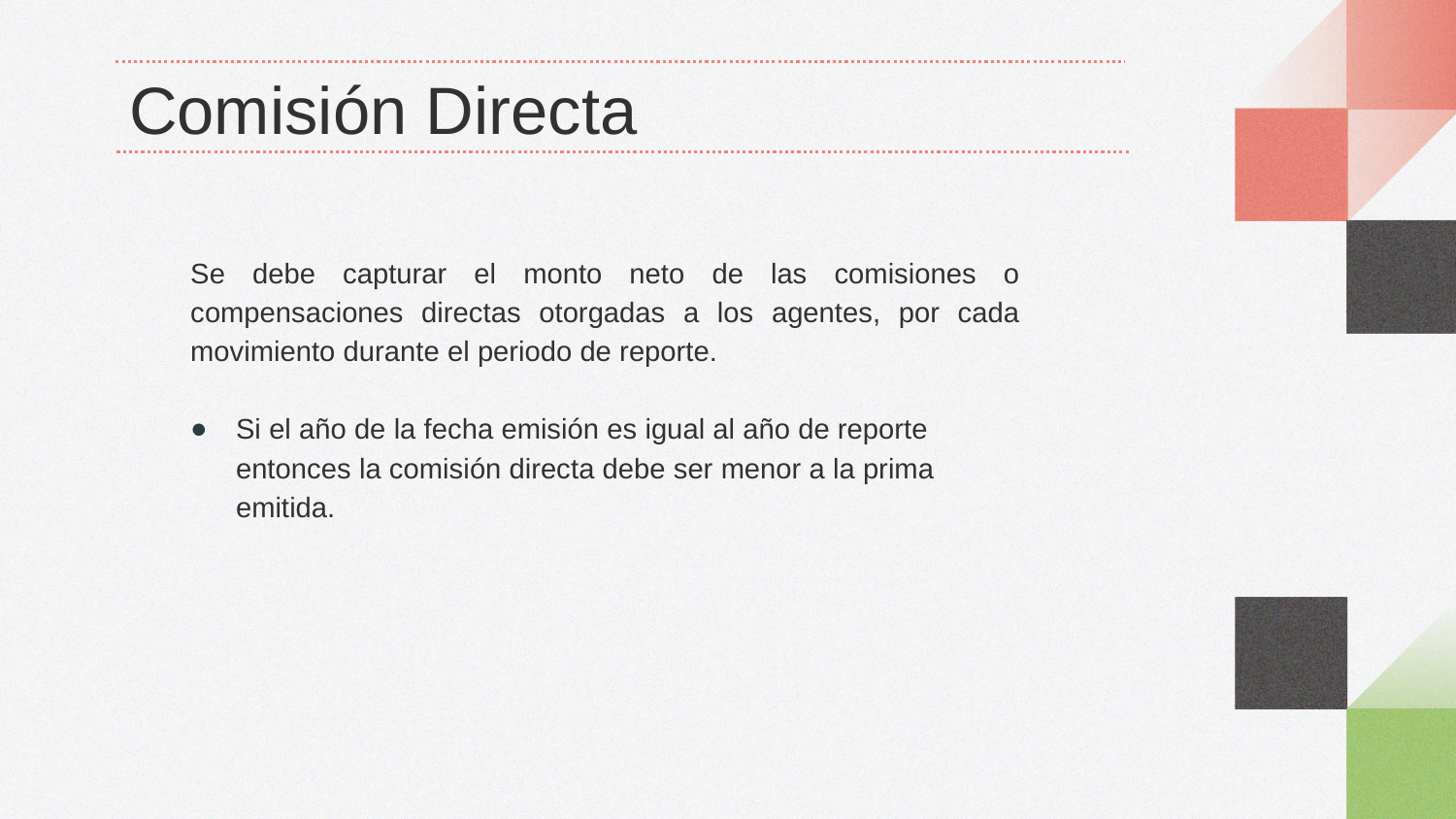

# Comisión Directa
Se debe capturar el monto neto de las comisiones o compensaciones directas otorgadas a los agentes, por cada movimiento durante el periodo de reporte.

Si el año de la fecha emisión es igual al año de reporte entonces la comisión directa debe ser menor a la prima emitida.